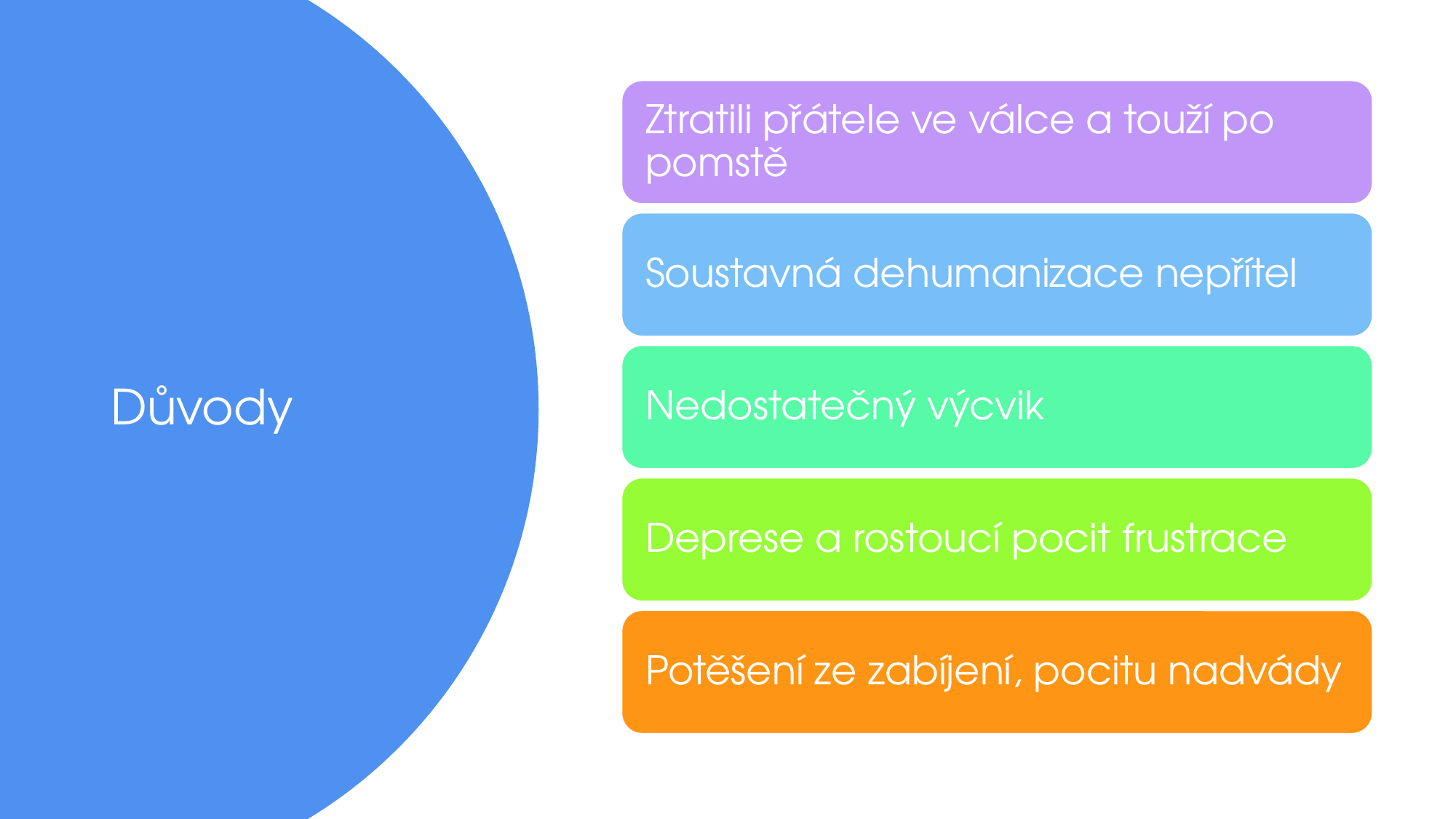

Ztratili přátele ve válce a touží po pomstě
Soustavná dehumanizace nepřítel
Nedostatečný výcvik
Deprese a rostoucí pocit frustrace
Potěšení ze zabíjení, pocitu nadvády
# Důvody